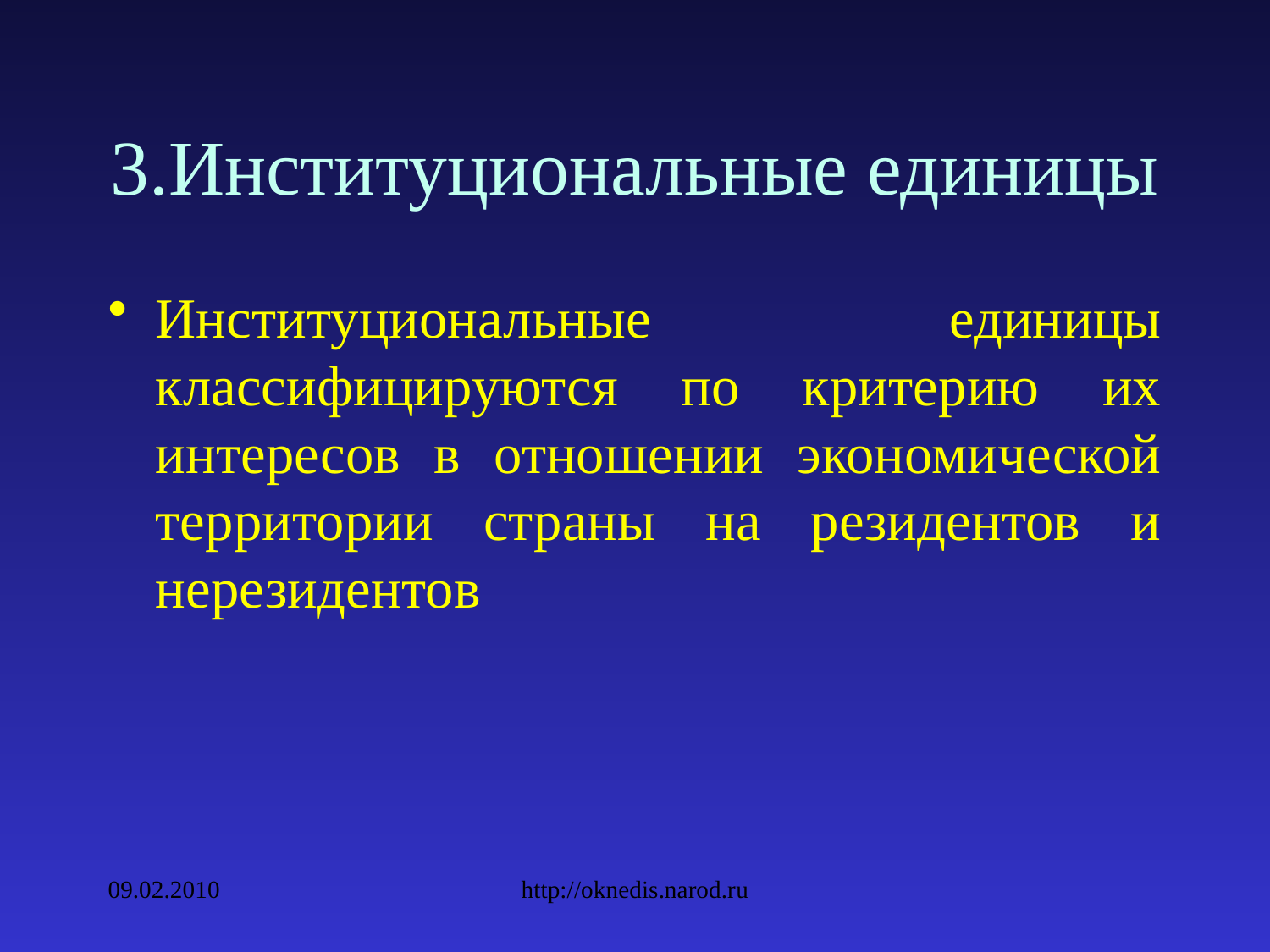

# 3.Институциональные единицы
Институциональные единицы классифицируются по критерию их интересов в отношении экономической территории страны на резидентов и нерезидентов
09.02.2010
http://oknedis.narod.ru